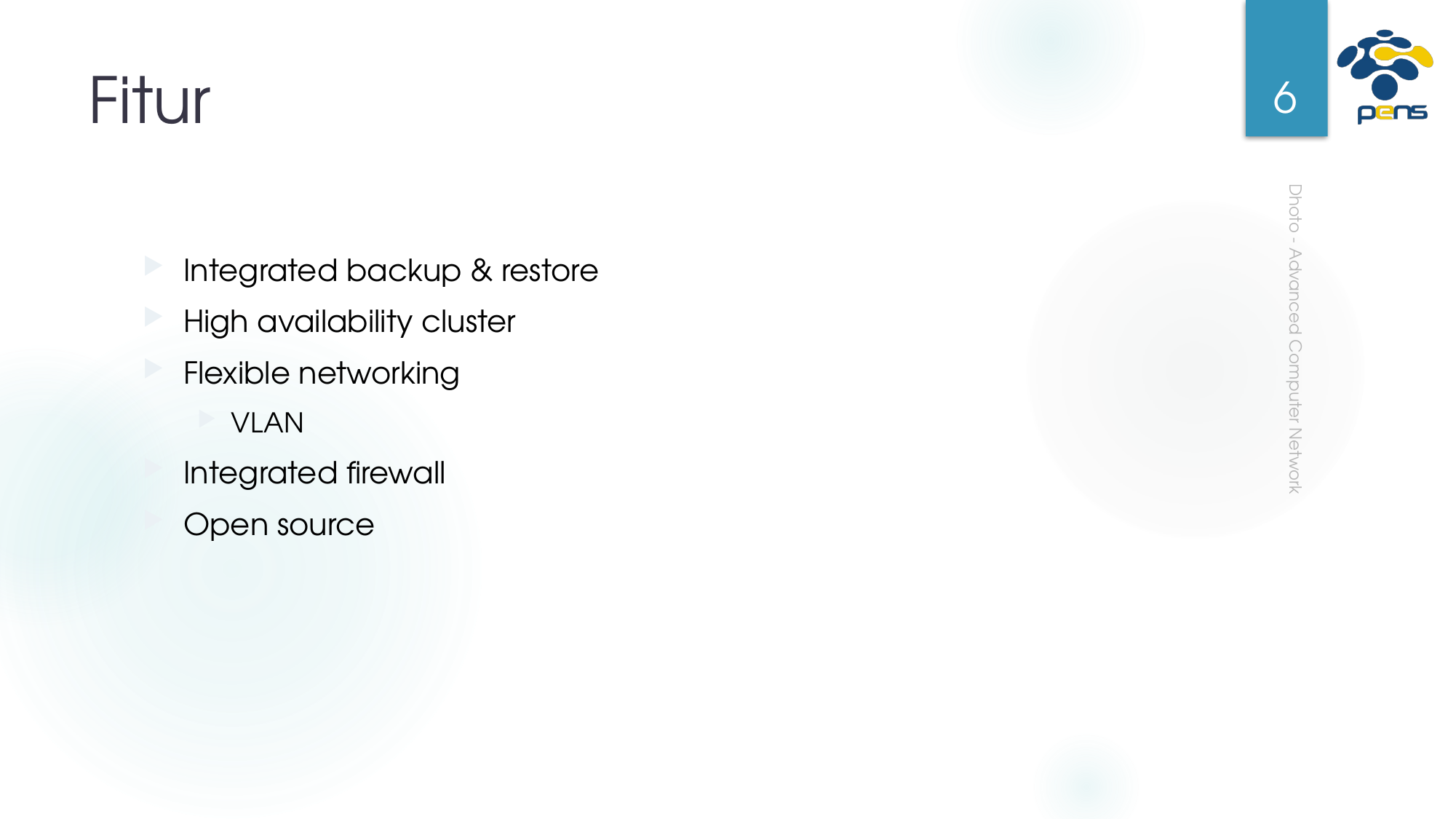

6
# Fitur
Integrated backup & restore
High availability cluster
Flexible networking
VLAN
Integrated firewall
Open source
Dhoto - Advanced Computer Network